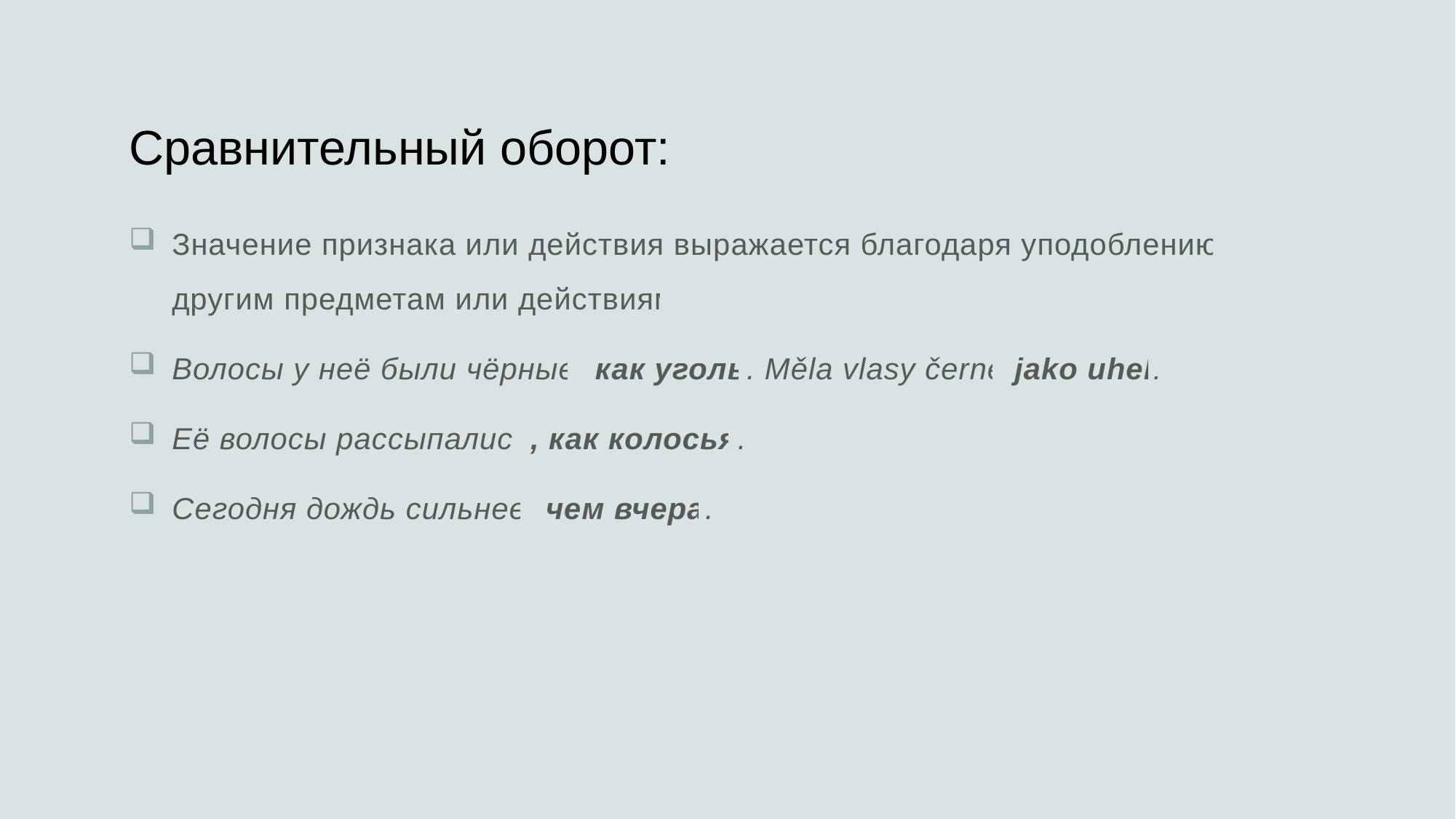

# Сравнительный оборот:
Значение признака или действия выражается благодаря уподоблению их другим предметам или действиям.
Волосы у неё были чёрные, как уголь. Měla vlasy černé jako uhel.
Её волосы рассыпались, как колосья.
Сегодня дождь сильнее, чем вчера.